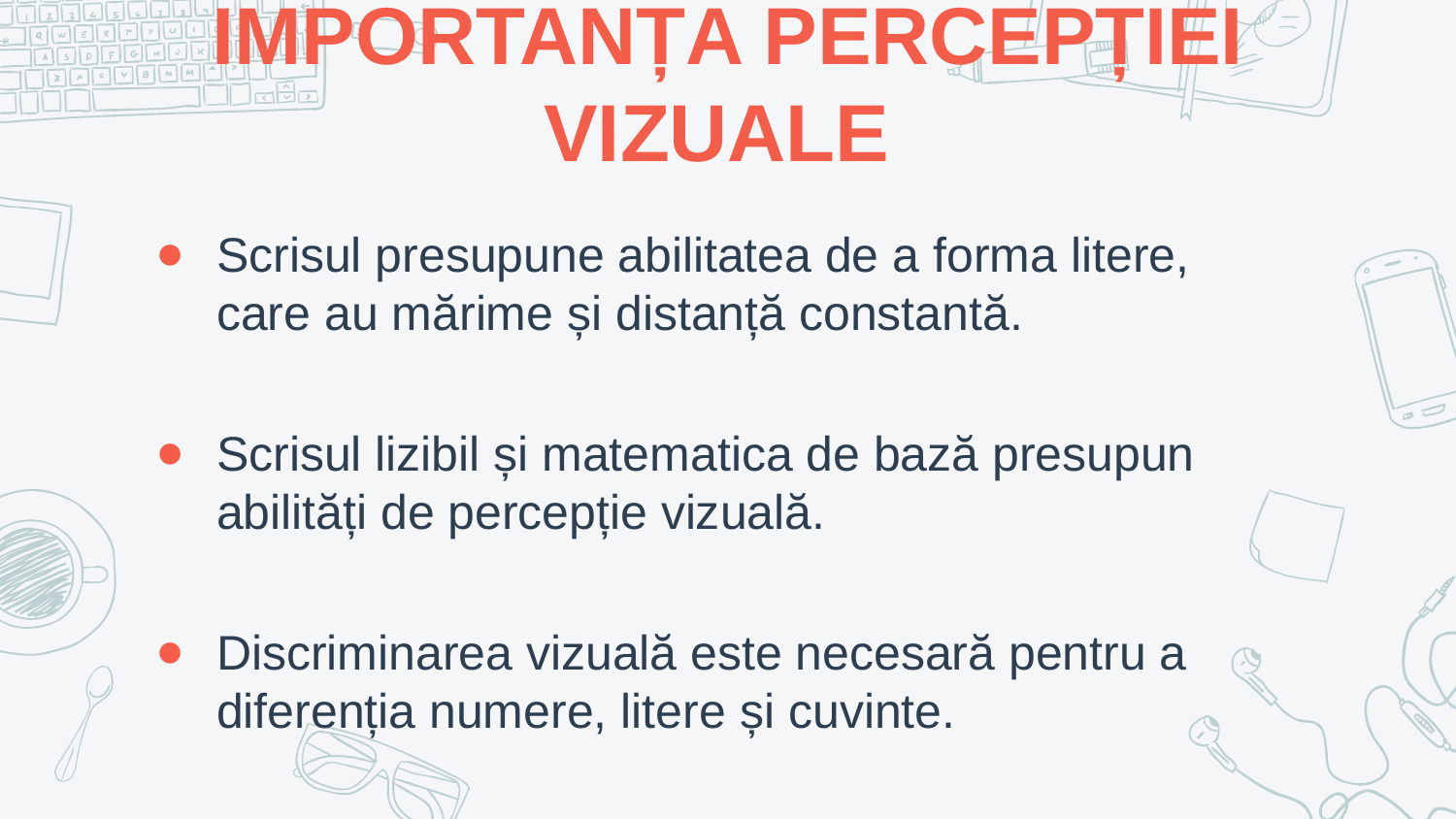

# IMPORTANȚA PERCEPȚIEI VIZUALE
Scrisul presupune abilitatea de a forma litere, care au mărime și distanță constantă.

Scrisul lizibil și matematica de bază presupun abilități de percepție vizuală.

Discriminarea vizuală este necesară pentru a diferenția numere, litere și cuvinte.